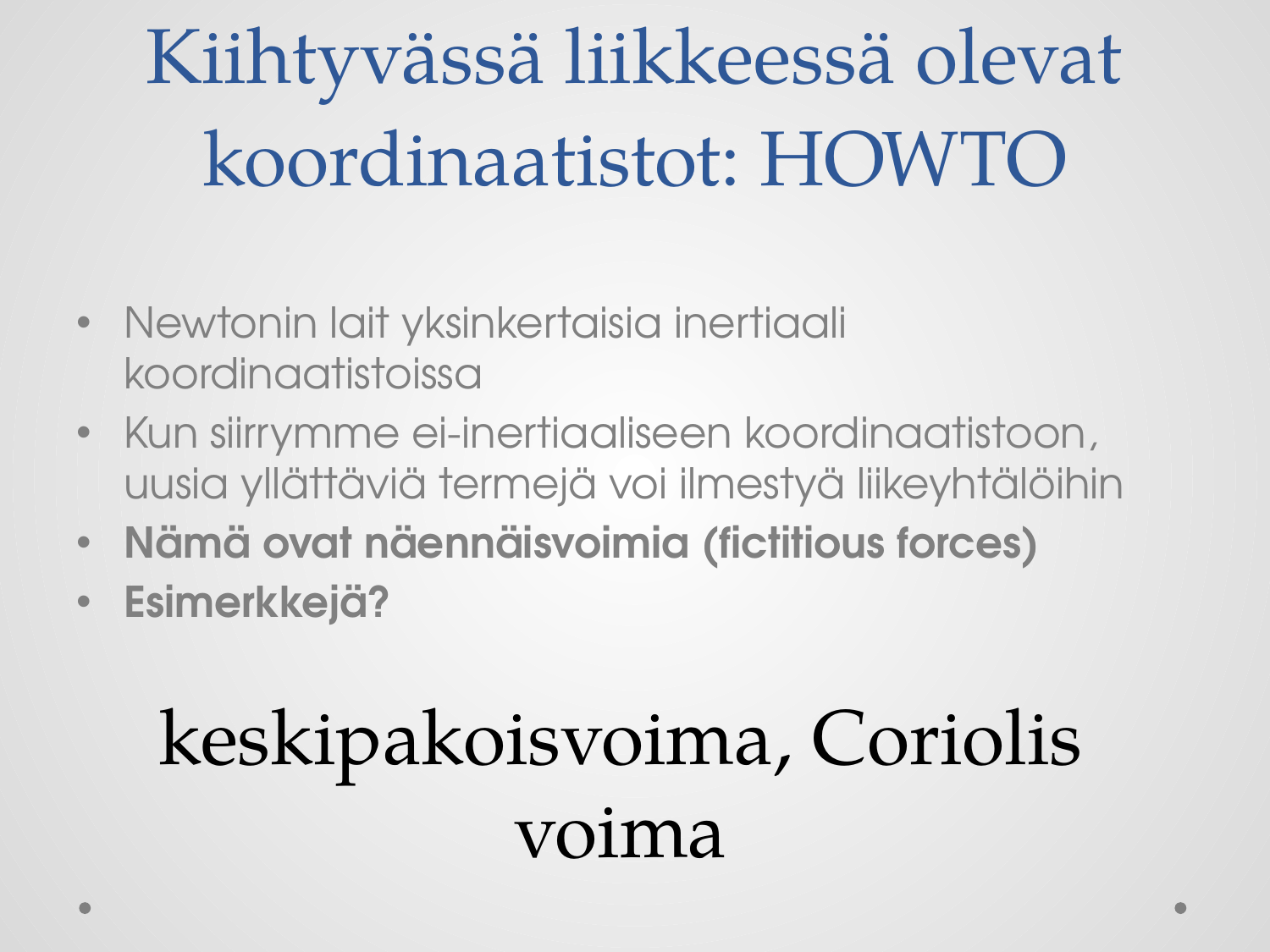

# Kiihtyvässä liikkeessä olevat koordinaatistot: HOWTO
Newtonin lait yksinkertaisia inertiaali koordinaatistoissa
Kun siirrymme ei-inertiaaliseen koordinaatistoon, uusia yllättäviä termejä voi ilmestyä liikeyhtälöihin
Nämä ovat näennäisvoimia (fictitious forces)
Esimerkkejä?
keskipakoisvoima, Coriolis voima